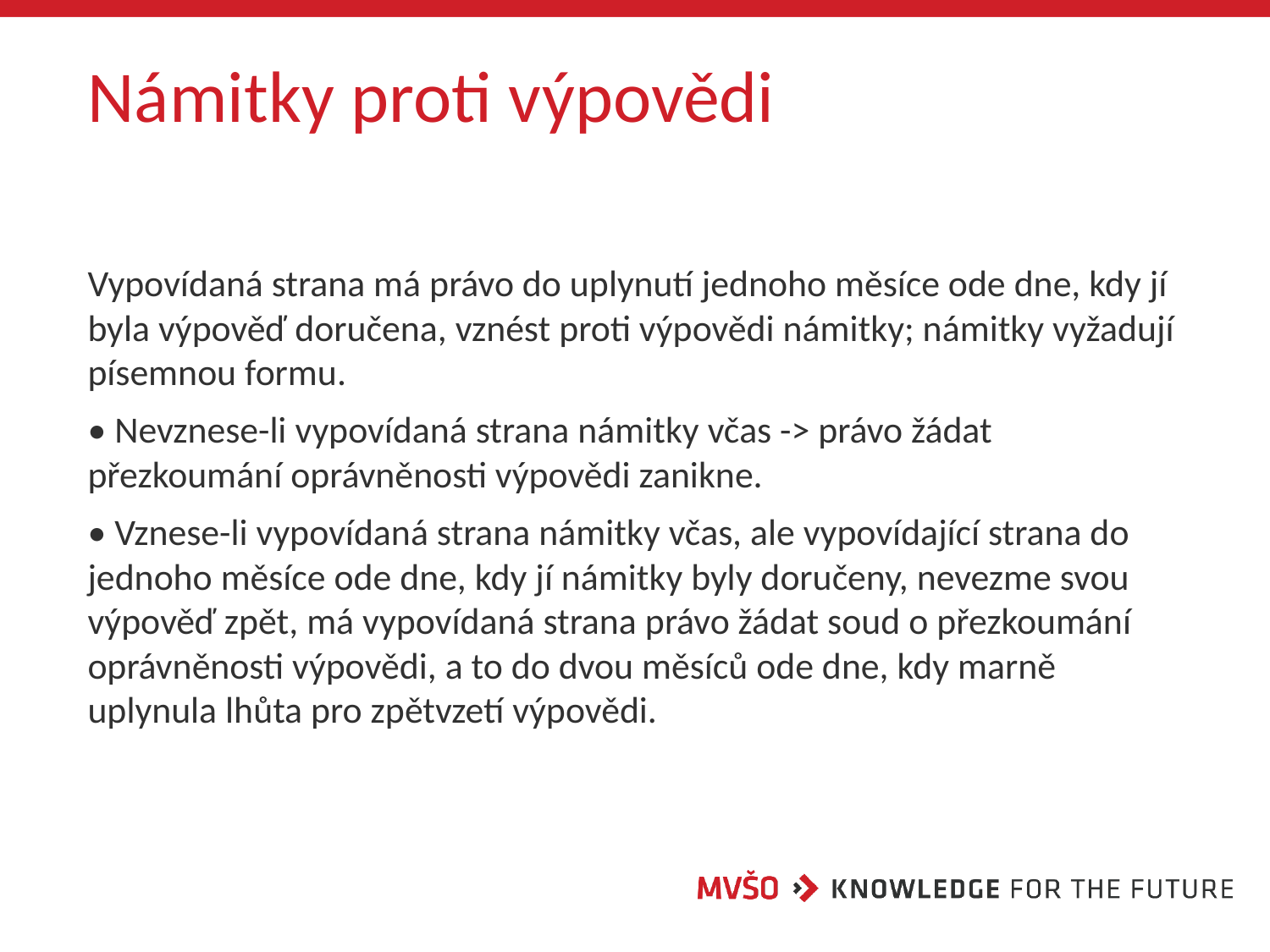

# Námitky proti výpovědi
Vypovídaná strana má právo do uplynutí jednoho měsíce ode dne, kdy jí byla výpověď doručena, vznést proti výpovědi námitky; námitky vyžadují písemnou formu.
• Nevznese-li vypovídaná strana námitky včas -> právo žádat přezkoumání oprávněnosti výpovědi zanikne.
• Vznese-li vypovídaná strana námitky včas, ale vypovídající strana do jednoho měsíce ode dne, kdy jí námitky byly doručeny, nevezme svou výpověď zpět, má vypovídaná strana právo žádat soud o přezkoumání oprávněnosti výpovědi, a to do dvou měsíců ode dne, kdy marně uplynula lhůta pro zpětvzetí výpovědi.